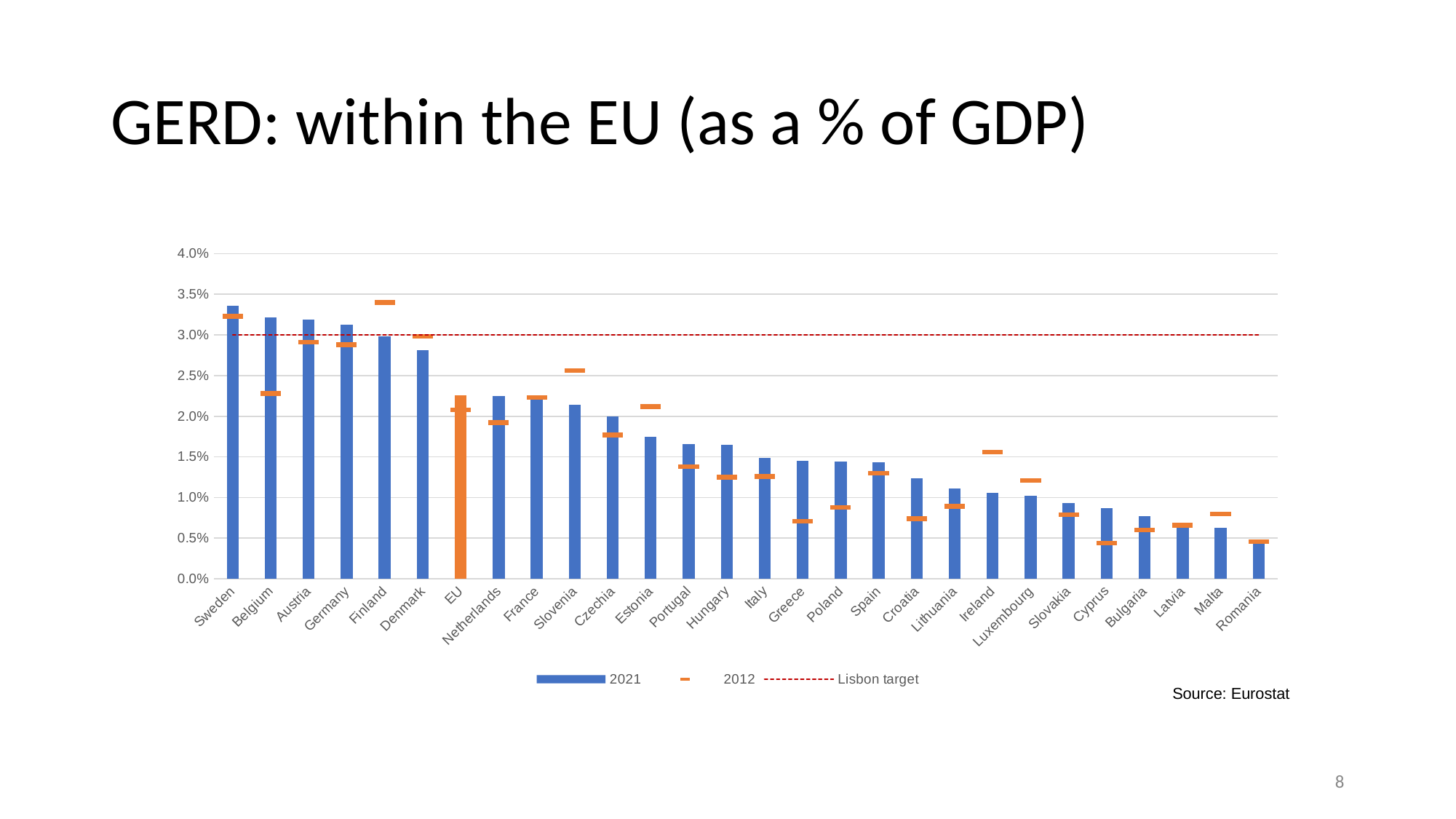

# GERD: within the EU (as a % of GDP)

### Chart

| Category | 2021 | 2012 | Lisbon target |
|---|---|---|---|
| Sweden | 0.0336 | 0.0323 | 0.03 |
| Belgium | 0.0322 | 0.022799999999999997 | 0.03 |
| Austria | 0.0319 | 0.0291 | 0.03 |
| Germany | 0.0313 | 0.0288 | 0.03 |
| Finland | 0.0298 | 0.034 | 0.03 |
| Denmark | 0.0281 | 0.0298 | 0.03 |
| EU | 0.0226 | 0.0208 | 0.03 |
| Netherlands | 0.0225 | 0.0192 | 0.03 |
| France | 0.022099999999999998 | 0.0223 | 0.03 |
| Slovenia | 0.021400000000000002 | 0.0256 | 0.03 |
| Czechia | 0.02 | 0.0177 | 0.03 |
| Estonia | 0.0175 | 0.0212 | 0.03 |
| Portugal | 0.0166 | 0.0138 | 0.03 |
| Hungary | 0.0165 | 0.0125 | 0.03 |
| Italy | 0.0149 | 0.0126 | 0.03 |
| Greece | 0.014499999999999999 | 0.0070999999999999995 | 0.03 |
| Poland | 0.0144 | 0.0088 | 0.03 |
| Spain | 0.0143 | 0.013000000000000001 | 0.03 |
| Croatia | 0.0124 | 0.0074 | 0.03 |
| Lithuania | 0.0111 | 0.0089 | 0.03 |
| Ireland | 0.0106 | 0.015600000000000001 | 0.03 |
| Luxembourg | 0.0102 | 0.0121 | 0.03 |
| Slovakia | 0.009300000000000001 | 0.0079 | 0.03 |
| Cyprus | 0.0087 | 0.0044 | 0.03 |
| Bulgaria | 0.0077 | 0.006 | 0.03 |
| Latvia | 0.0069 | 0.0066 | 0.03 |
| Malta | 0.0063 | 0.008 | 0.03 |
| Romania | 0.004699999999999999 | 0.0046 | 0.03 |
Source: Eurostat
8